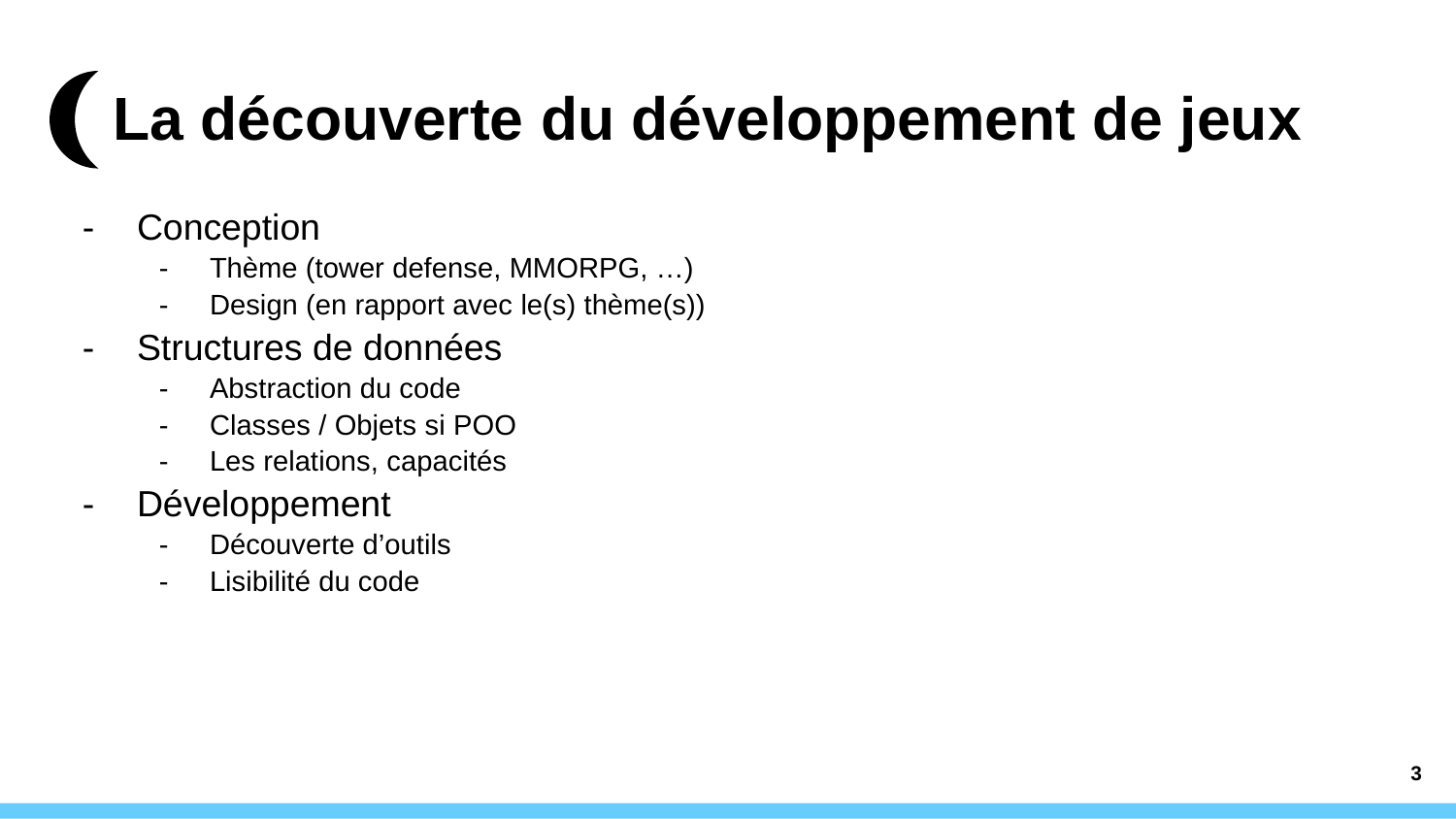

# La découverte du développement de jeux
Conception
Thème (tower defense, MMORPG, …)
Design (en rapport avec le(s) thème(s))
Structures de données
Abstraction du code
Classes / Objets si POO
Les relations, capacités
Développement
Découverte d’outils
Lisibilité du code
3